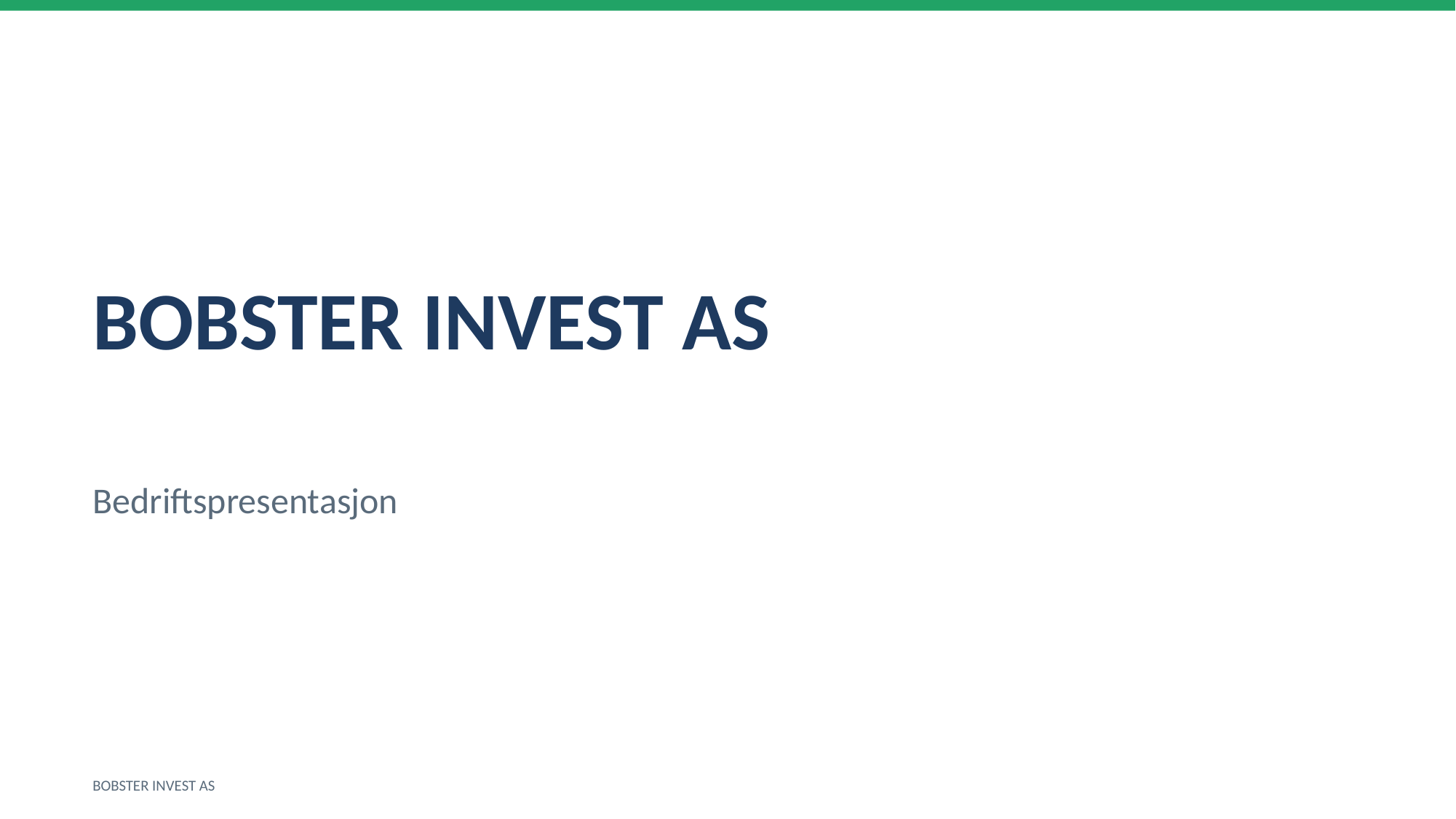

BOBSTER INVEST AS
Bedriftspresentasjon
BOBSTER INVEST AS